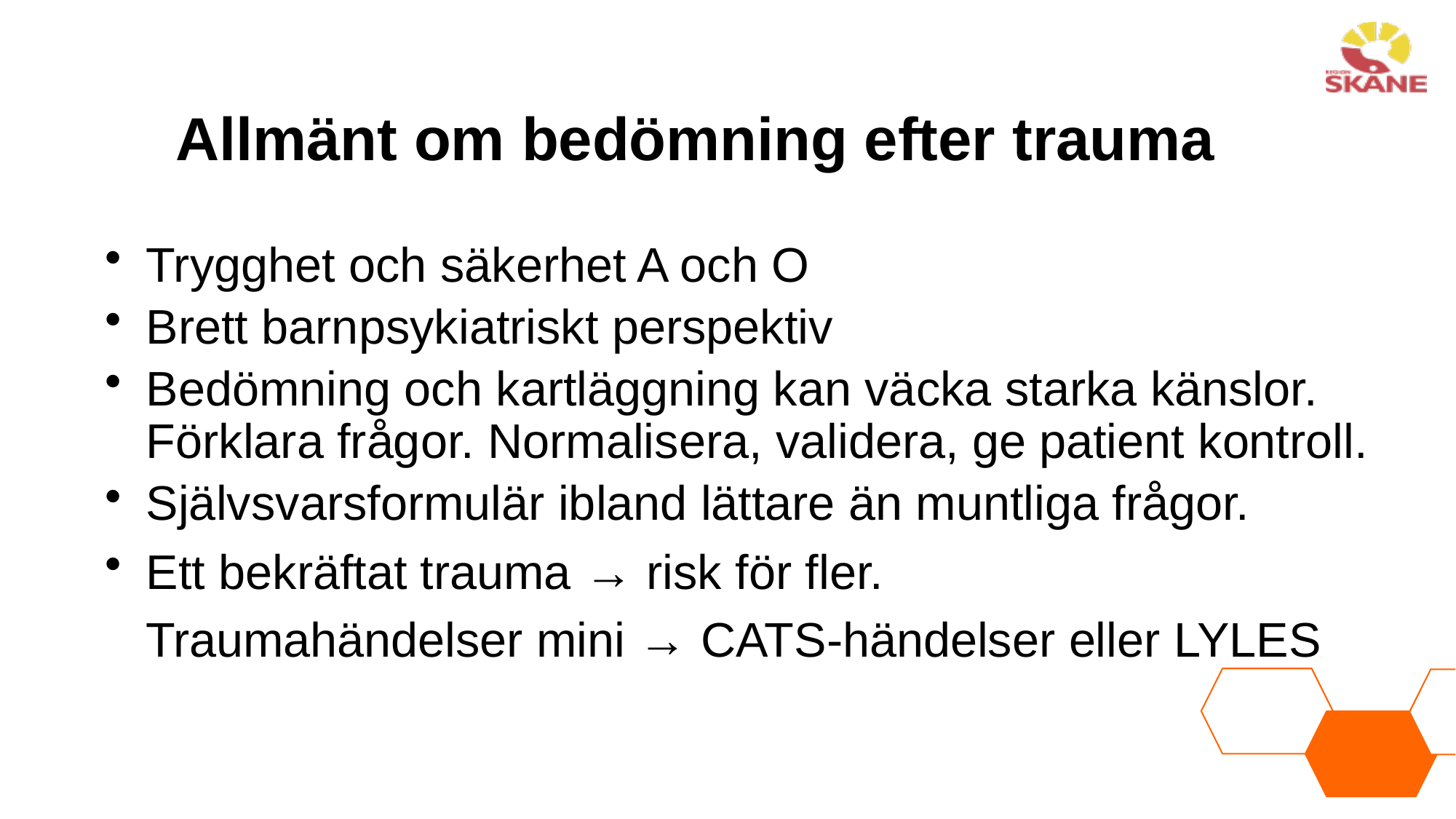

# Allmänt om bedömning efter trauma
Trygghet och säkerhet A och O
Brett barnpsykiatriskt perspektiv
Bedömning och kartläggning kan väcka starka känslor. Förklara frågor. Normalisera, validera, ge patient kontroll.
Självsvarsformulär ibland lättare än muntliga frågor.
Ett bekräftat trauma → risk för fler.
   Traumahändelser mini → CATS-händelser eller LYLES